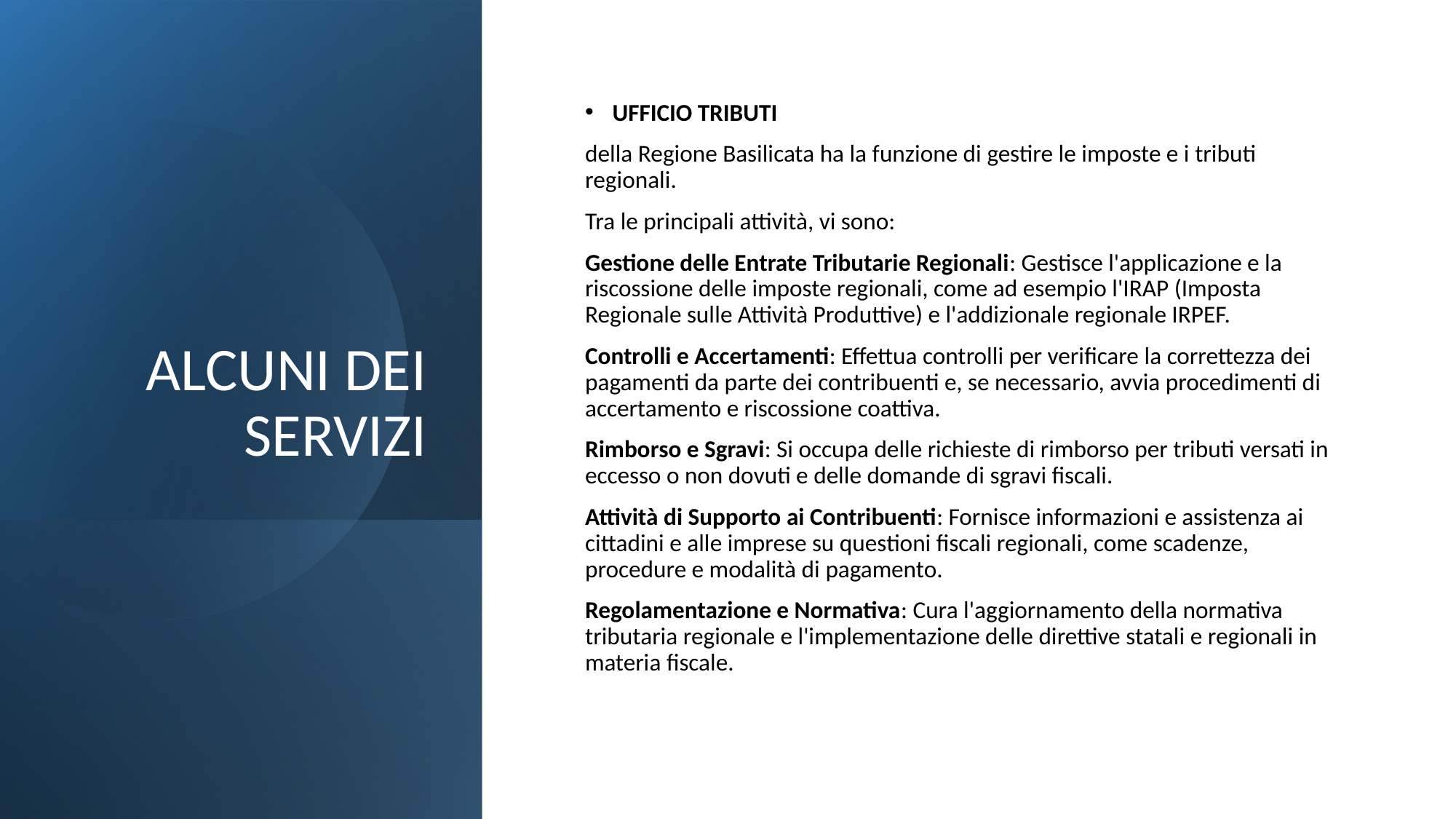

ALCUNI DEI SERVIZI
UFFICIO TRIBUTI
della Regione Basilicata ha la funzione di gestire le imposte e i tributi regionali.
Tra le principali attività, vi sono:
Gestione delle Entrate Tributarie Regionali: Gestisce l'applicazione e la riscossione delle imposte regionali, come ad esempio l'IRAP (Imposta Regionale sulle Attività Produttive) e l'addizionale regionale IRPEF.
Controlli e Accertamenti: Effettua controlli per verificare la correttezza dei pagamenti da parte dei contribuenti e, se necessario, avvia procedimenti di accertamento e riscossione coattiva.
Rimborso e Sgravi: Si occupa delle richieste di rimborso per tributi versati in eccesso o non dovuti e delle domande di sgravi fiscali.
Attività di Supporto ai Contribuenti: Fornisce informazioni e assistenza ai cittadini e alle imprese su questioni fiscali regionali, come scadenze, procedure e modalità di pagamento.
Regolamentazione e Normativa: Cura l'aggiornamento della normativa tributaria regionale e l'implementazione delle direttive statali e regionali in materia fiscale.